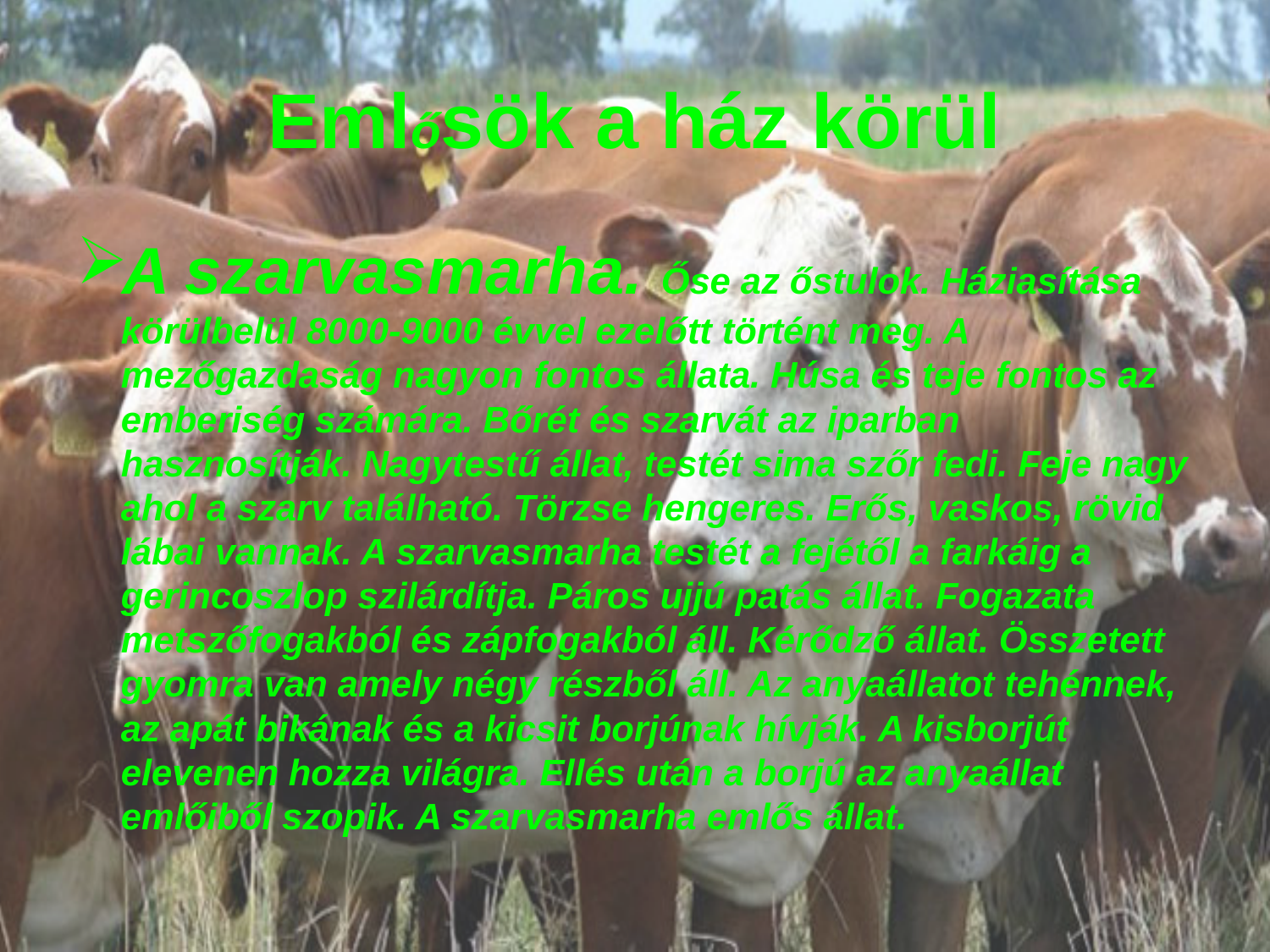

# Emlősök a ház körül
A szarvasmarha. Őse az őstulok. Háziasítása körülbelül 8000-9000 évvel ezelőtt történt meg. A mezőgazdaság nagyon fontos állata. Húsa és teje fontos az emberiség számára. Bőrét és szarvát az iparban hasznosítják. Nagytestű állat, testét sima szőr fedi. Feje nagy ahol a szarv található. Törzse hengeres. Erős, vaskos, rövid lábai vannak. A szarvasmarha testét a fejétől a farkáig a gerincoszlop szilárdítja. Páros ujjú patás állat. Fogazata metszőfogakból és zápfogakból áll. Kérődző állat. Összetett gyomra van amely négy részből áll. Az anyaállatot tehénnek, az apát bikának és a kicsit borjúnak hívják. A kisborjút elevenen hozza világra. Ellés után a borjú az anyaállat emlőiből szopik. A szarvasmarha emlős állat.